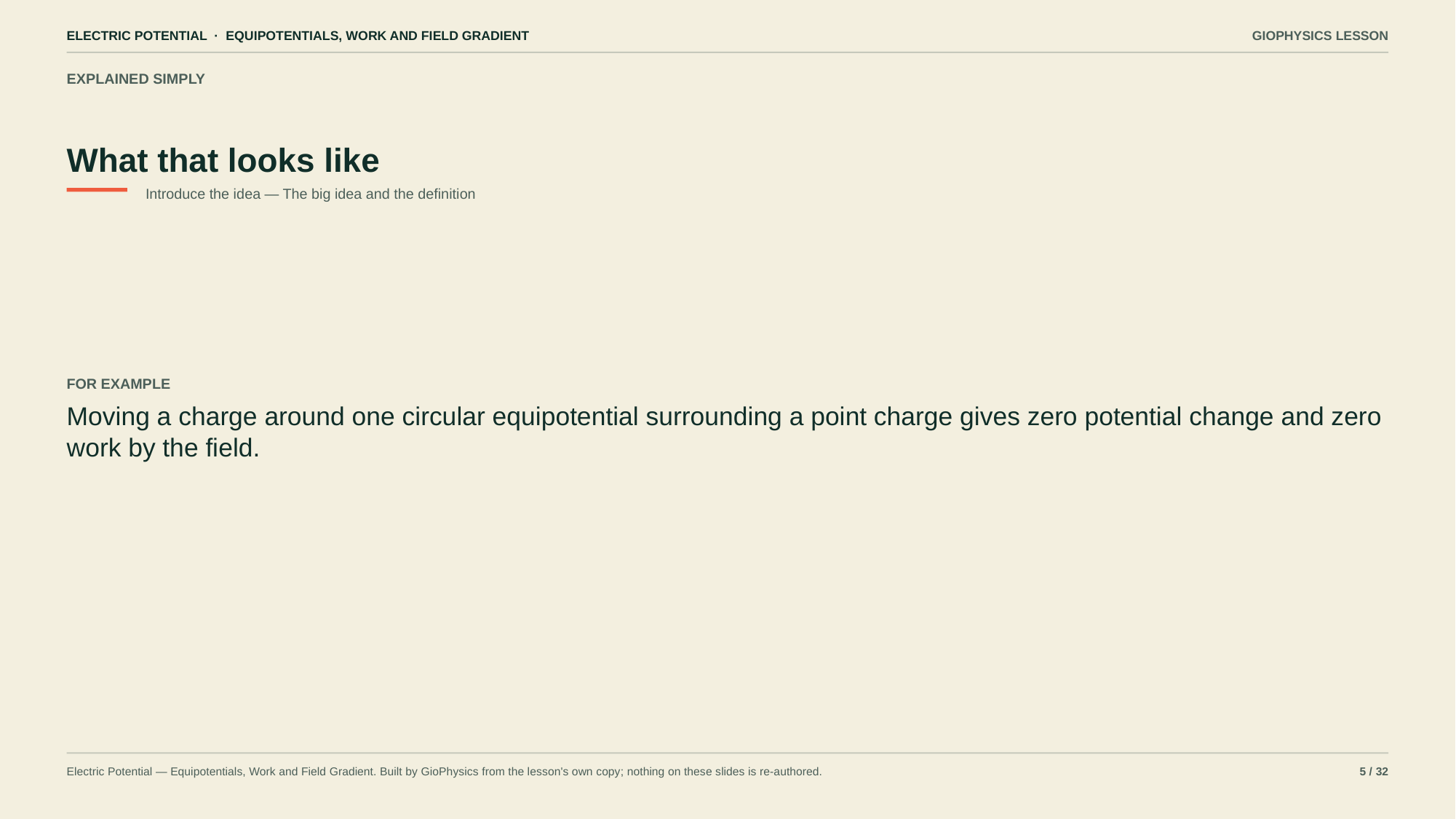

ELECTRIC POTENTIAL  ·  EQUIPOTENTIALS, WORK AND FIELD GRADIENT
GIOPHYSICS LESSON

EXPLAINED SIMPLY
What that looks like
Introduce the idea — The big idea and the definition

FOR EXAMPLE
Moving a charge around one circular equipotential surrounding a point charge gives zero potential change and zero work by the field.

Electric Potential — Equipotentials, Work and Field Gradient. Built by GioPhysics from the lesson's own copy; nothing on these slides is re-authored.
5 / 32